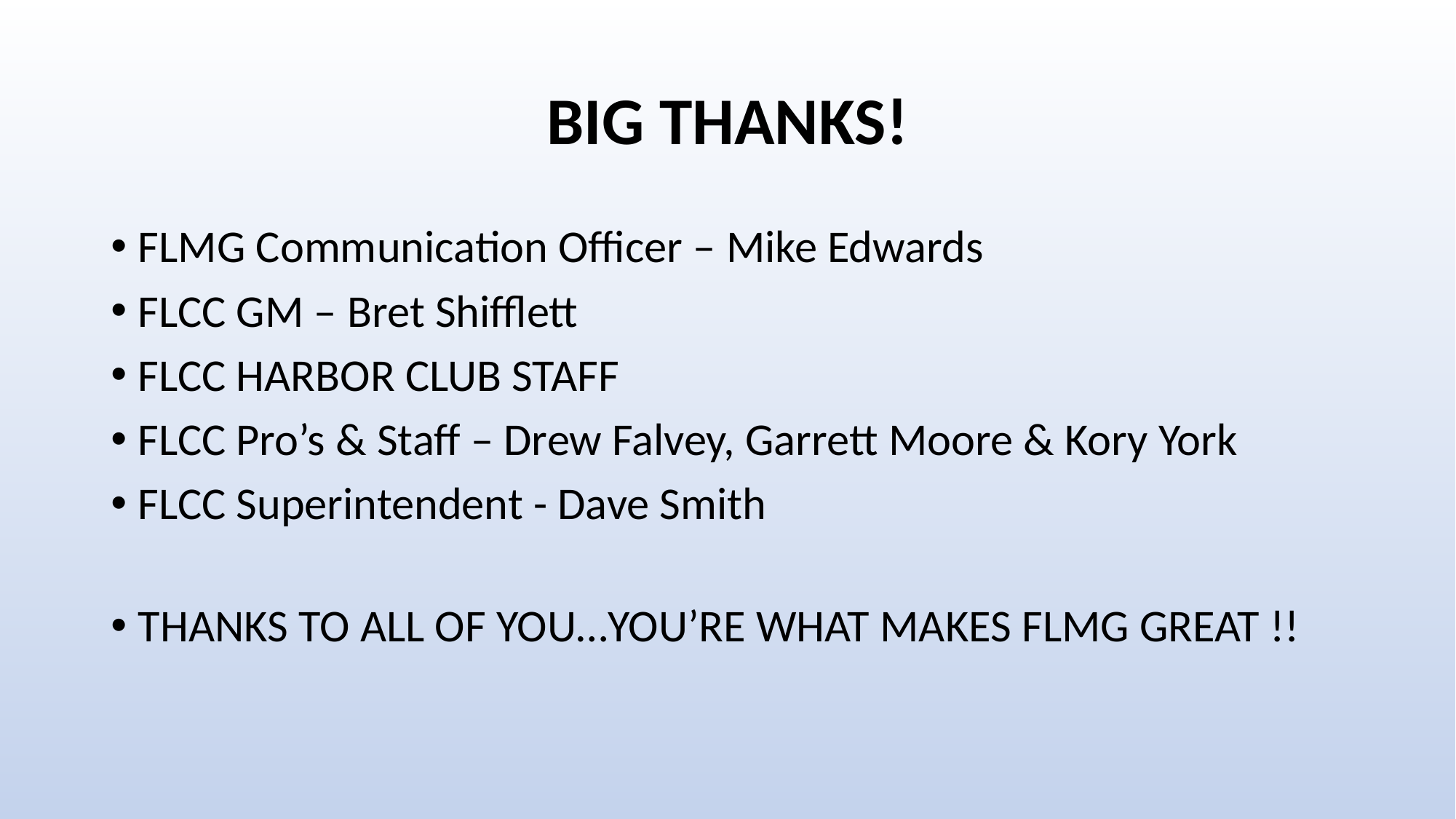

# BIG THANKS!
FLMG Communication Officer – Mike Edwards
FLCC GM – Bret Shifflett
FLCC HARBOR CLUB STAFF
FLCC Pro’s & Staff – Drew Falvey, Garrett Moore & Kory York
FLCC Superintendent - Dave Smith

THANKS TO ALL OF YOU…YOU’RE WHAT MAKES FLMG GREAT !!